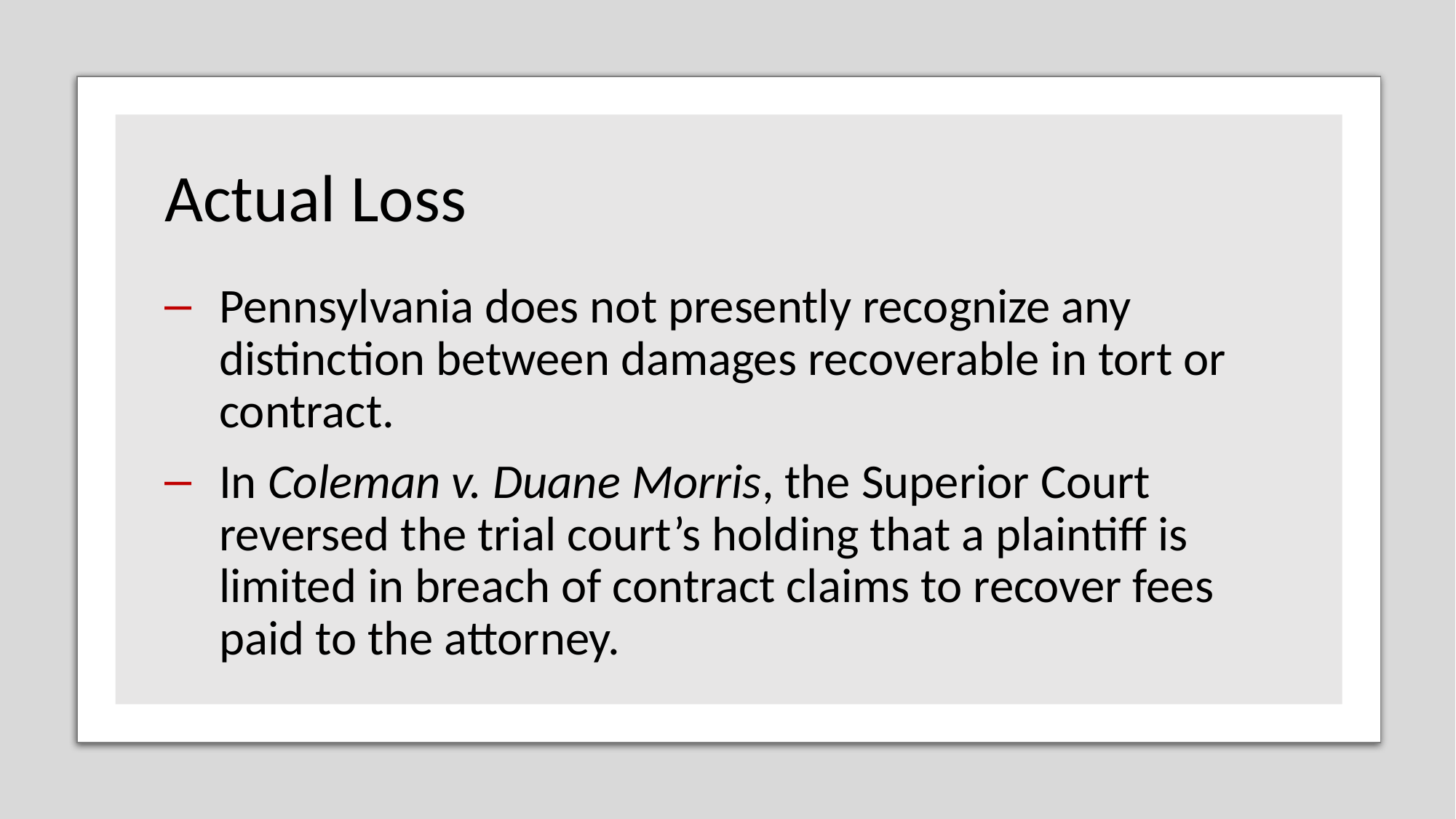

# Actual Loss
Pennsylvania does not presently recognize any distinction between damages recoverable in tort or contract.
In Coleman v. Duane Morris, the Superior Court reversed the trial court’s holding that a plaintiff is limited in breach of contract claims to recover fees paid to the attorney.